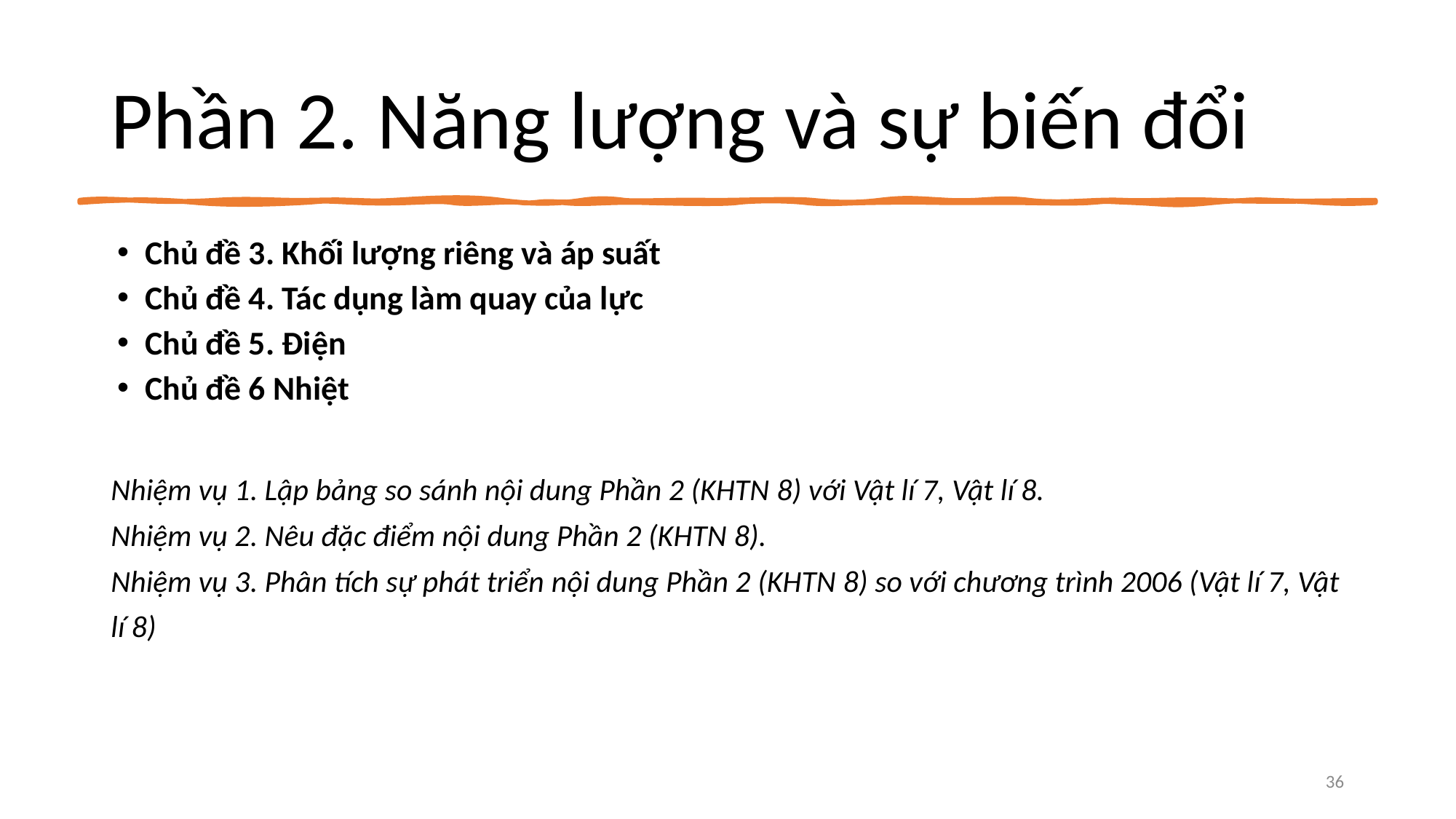

Phần 2. Năng lượng và sự biến đổi

Chủ đề 3. Khối lượng riêng và áp suất
Chủ đề 4. Tác dụng làm quay của lực
Chủ đề 5. Điện
Chủ đề 6 Nhiệt

Nhiệm vụ 1. Lập bảng so sánh nội dung Phần 2 (KHTN 8) với Vật lí 7, Vật lí 8.
Nhiệm vụ 2. Nêu đặc điểm nội dung Phần 2 (KHTN 8).
Nhiệm vụ 3. Phân tích sự phát triển nội dung Phần 2 (KHTN 8) so với chương trình 2006 (Vật lí 7, Vật lí 8)
36